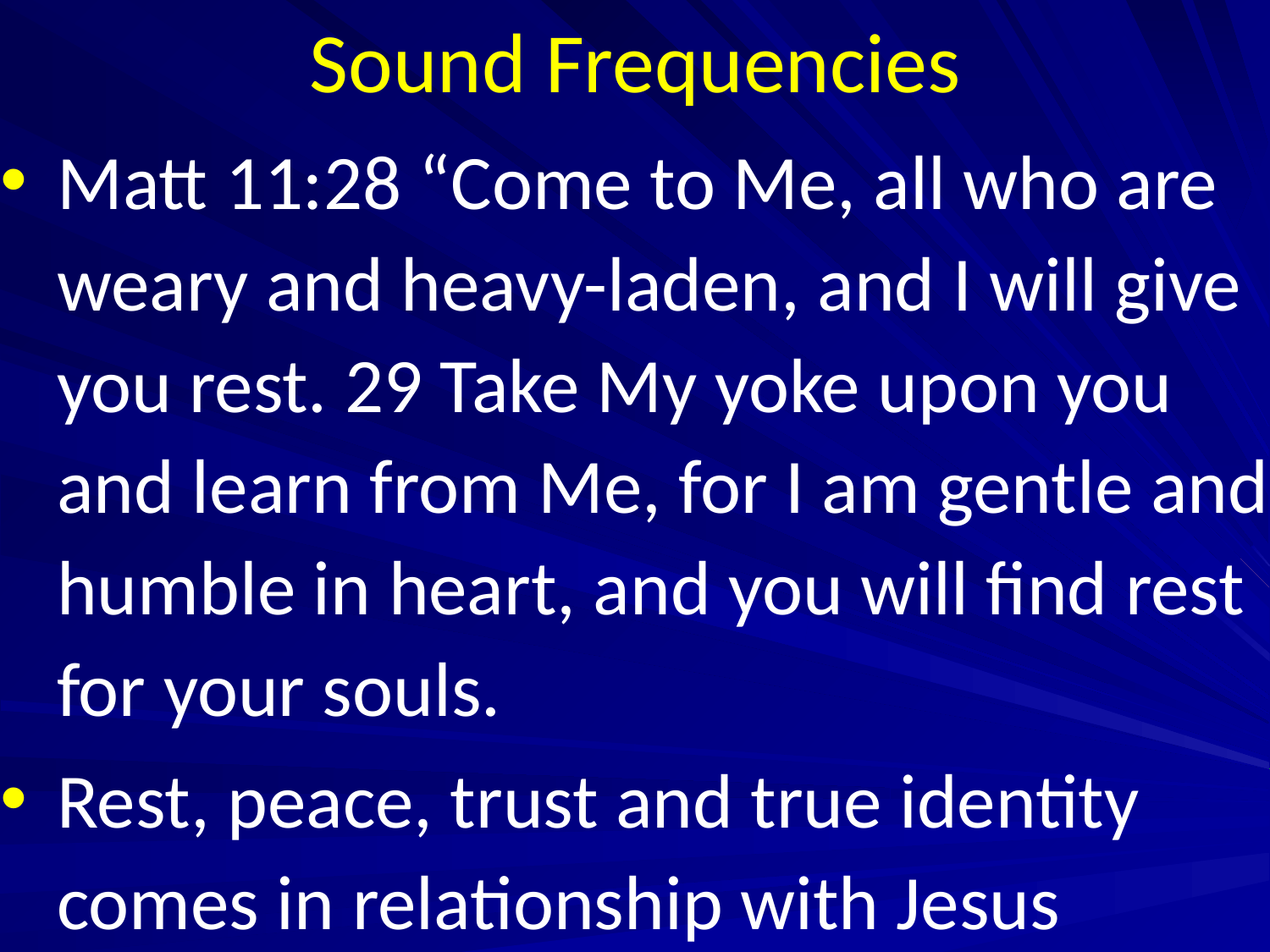

# Sound Frequencies
Matt 11:28 “Come to Me, all who are weary and heavy-laden, and I will give you rest. 29 Take My yoke upon you and learn from Me, for I am gentle and humble in heart, and you will find rest for your souls.
Rest, peace, trust and true identity comes in relationship with Jesus